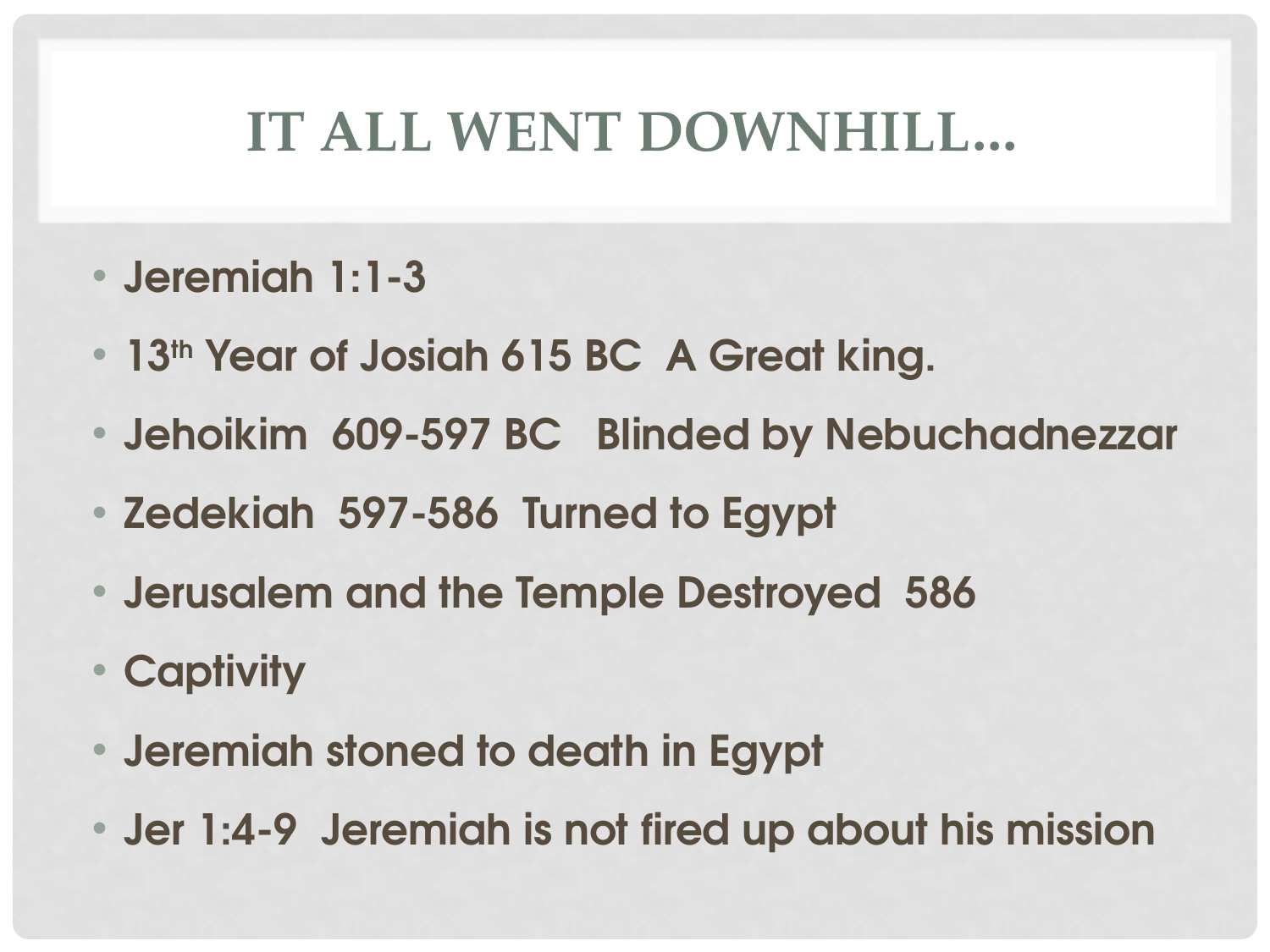

# It All went downhill…
Jeremiah 1:1-3

13th Year of Josiah 615 BC  A Great king.

Jehoikim  609-597 BC   Blinded by Nebuchadnezzar

Zedekiah  597-586  Turned to Egypt

Jerusalem and the Temple Destroyed  586

Captivity

Jeremiah stoned to death in Egypt

Jer 1:4-9  Jeremiah is not fired up about his mission